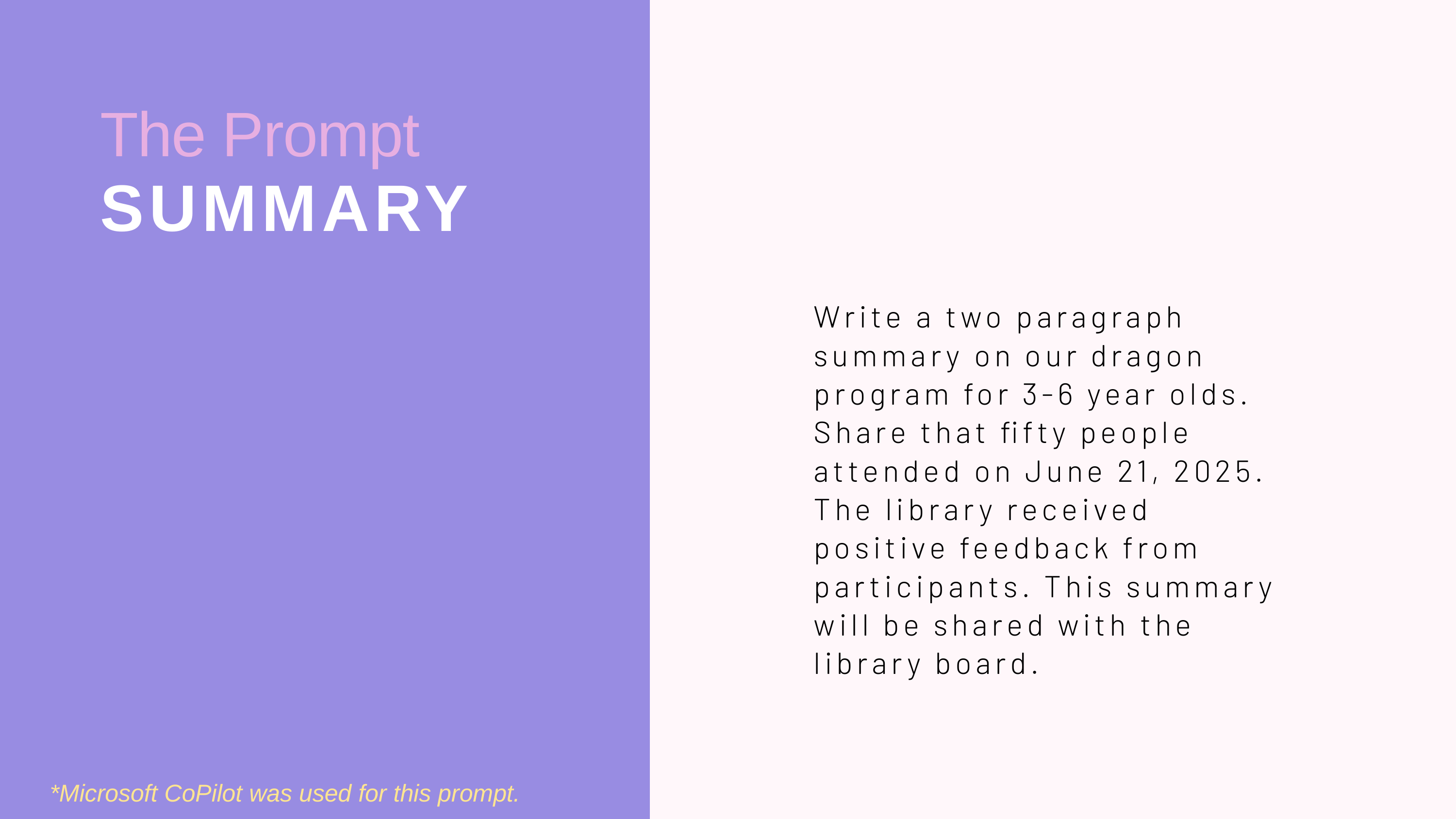

The Prompt
SUMMARY
Write a two paragraph summary on our dragon program for 3-6 year olds. Share that fifty people attended on June 21, 2025. The library received positive feedback from participants. This summary will be shared with the library board.

*Microsoft CoPilot was used for this prompt.